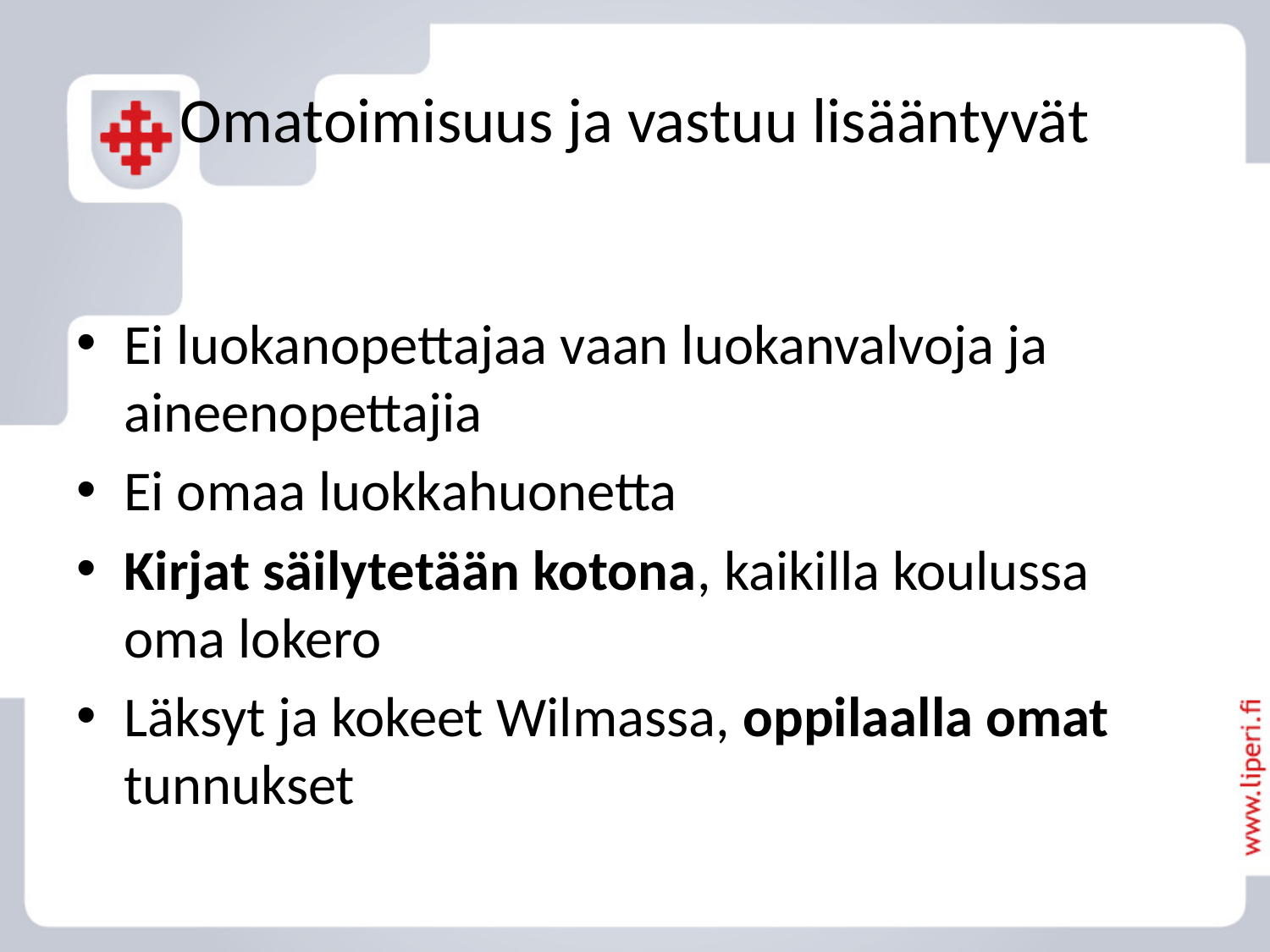

# Omatoimisuus ja vastuu lisääntyvät

Ei luokanopettajaa vaan luokanvalvoja ja aineenopettajia
Ei omaa luokkahuonetta
Kirjat säilytetään kotona, kaikilla koulussa oma lokero
Läksyt ja kokeet Wilmassa, oppilaalla omat tunnukset